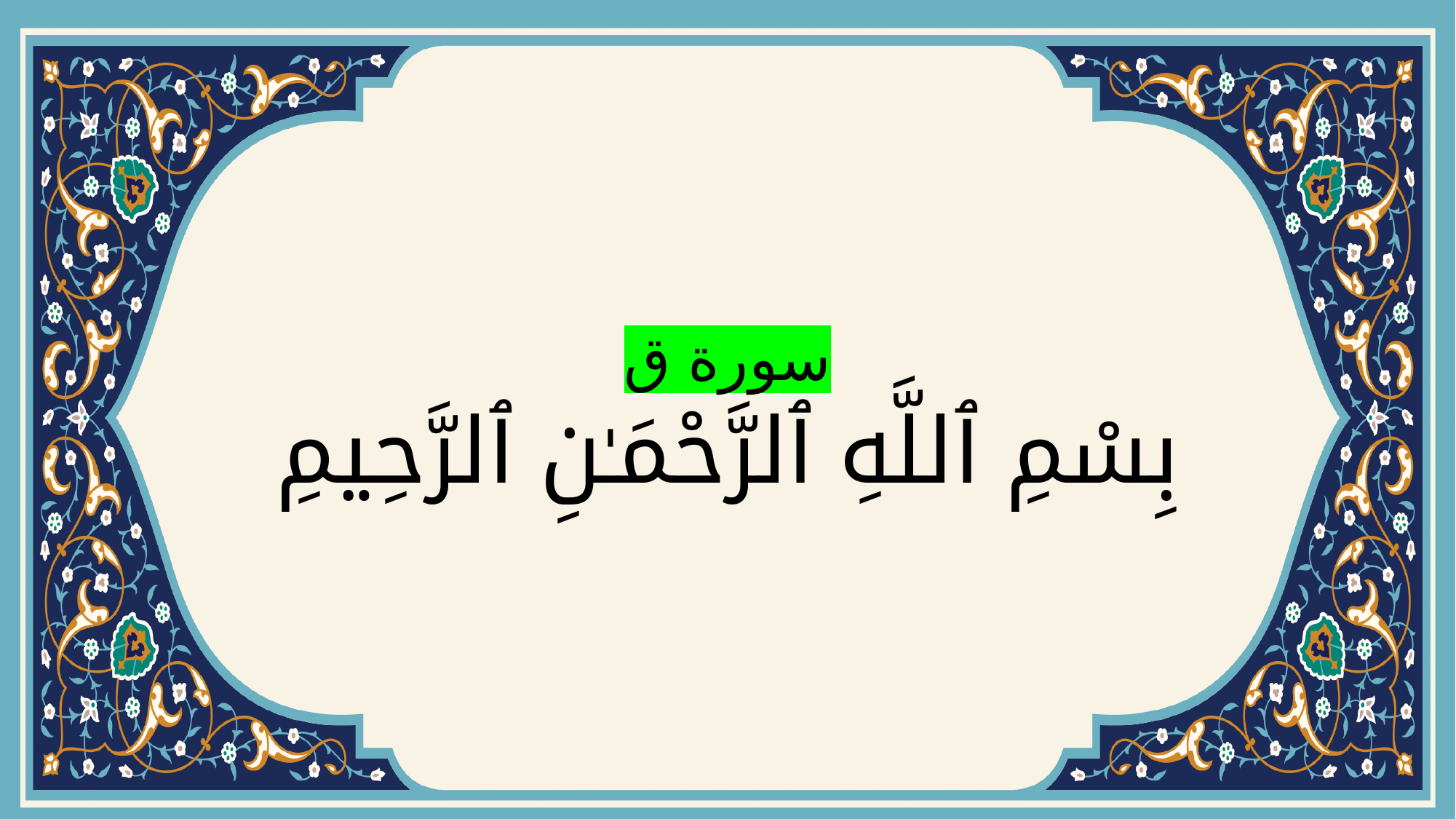

# سورة ق بِسْمِ ٱللَّهِ ٱلرَّحْمَـٰنِ ٱلرَّحِيمِ